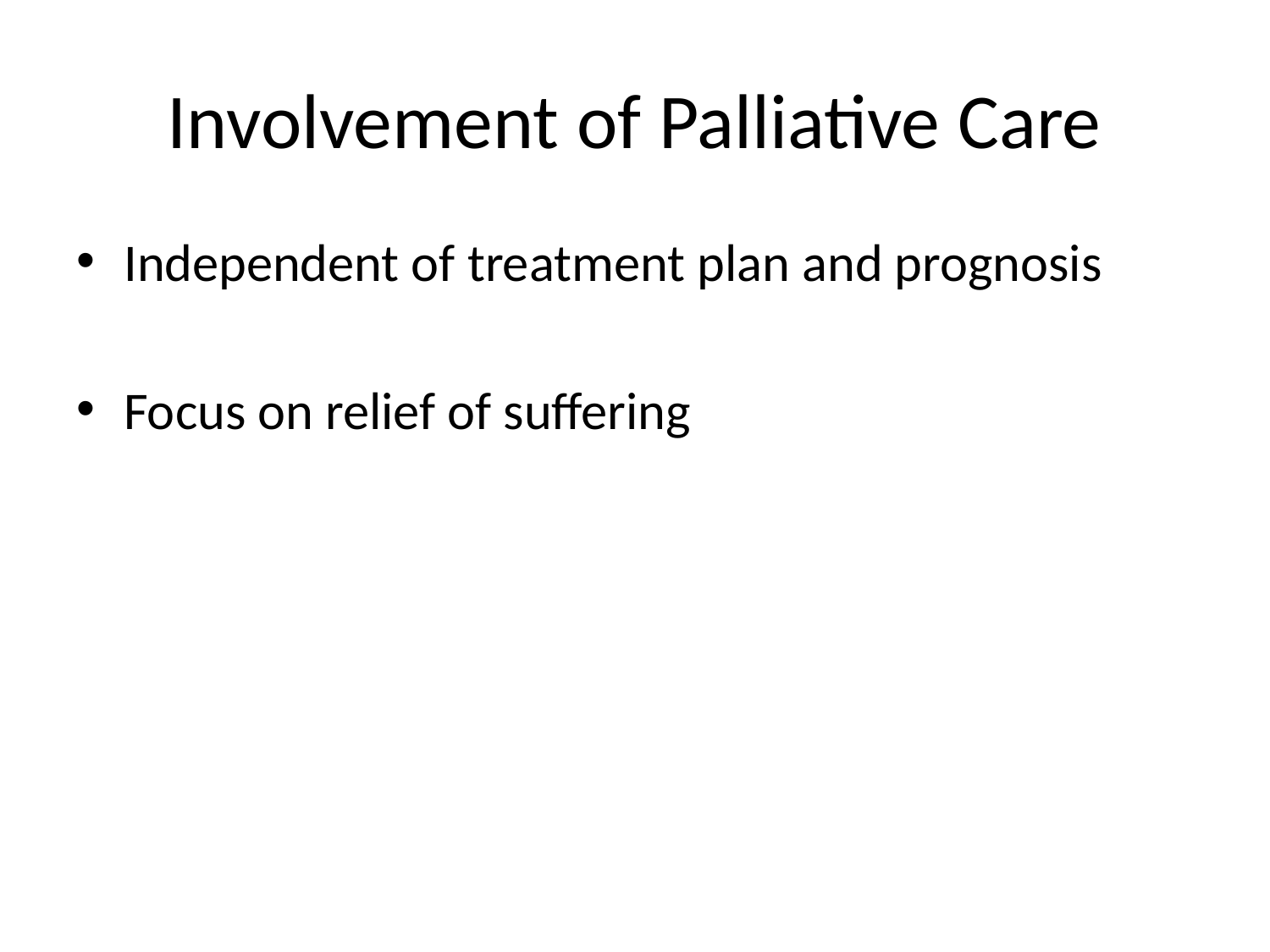

# Involvement of Palliative Care
Independent of treatment plan and prognosis

Focus on relief of suffering